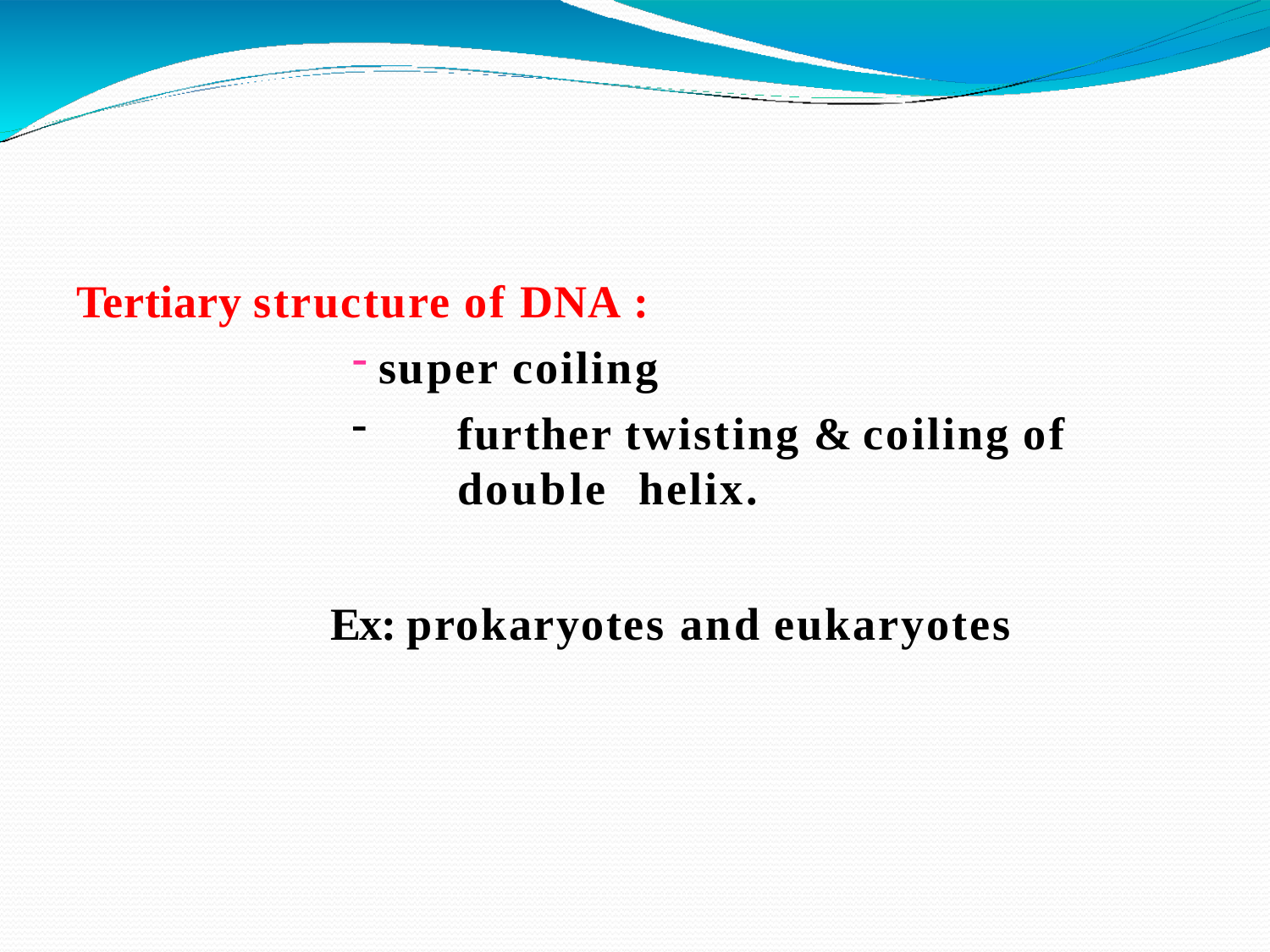

Tertiary structure of DNA :
super coiling
further twisting & coiling of double  helix.

Ex: prokaryotes and eukaryotes